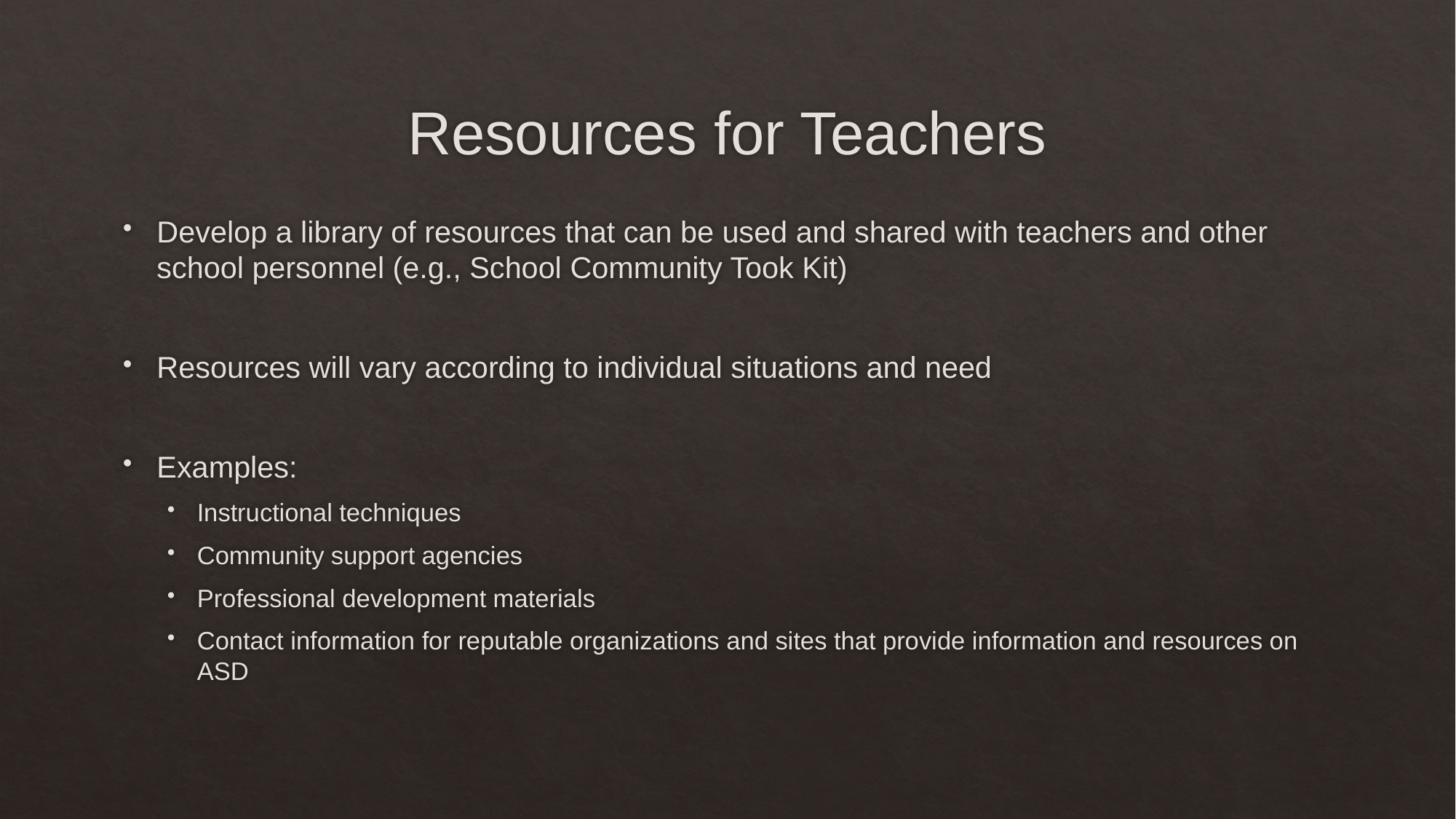

# Resources for Teachers
Develop a library of resources that can be used and shared with teachers and other school personnel (e.g., School Community Took Kit)

Resources will vary according to individual situations and need

Examples:
Instructional techniques
Community support agencies
Professional development materials
Contact information for reputable organizations and sites that provide information and resources on ASD